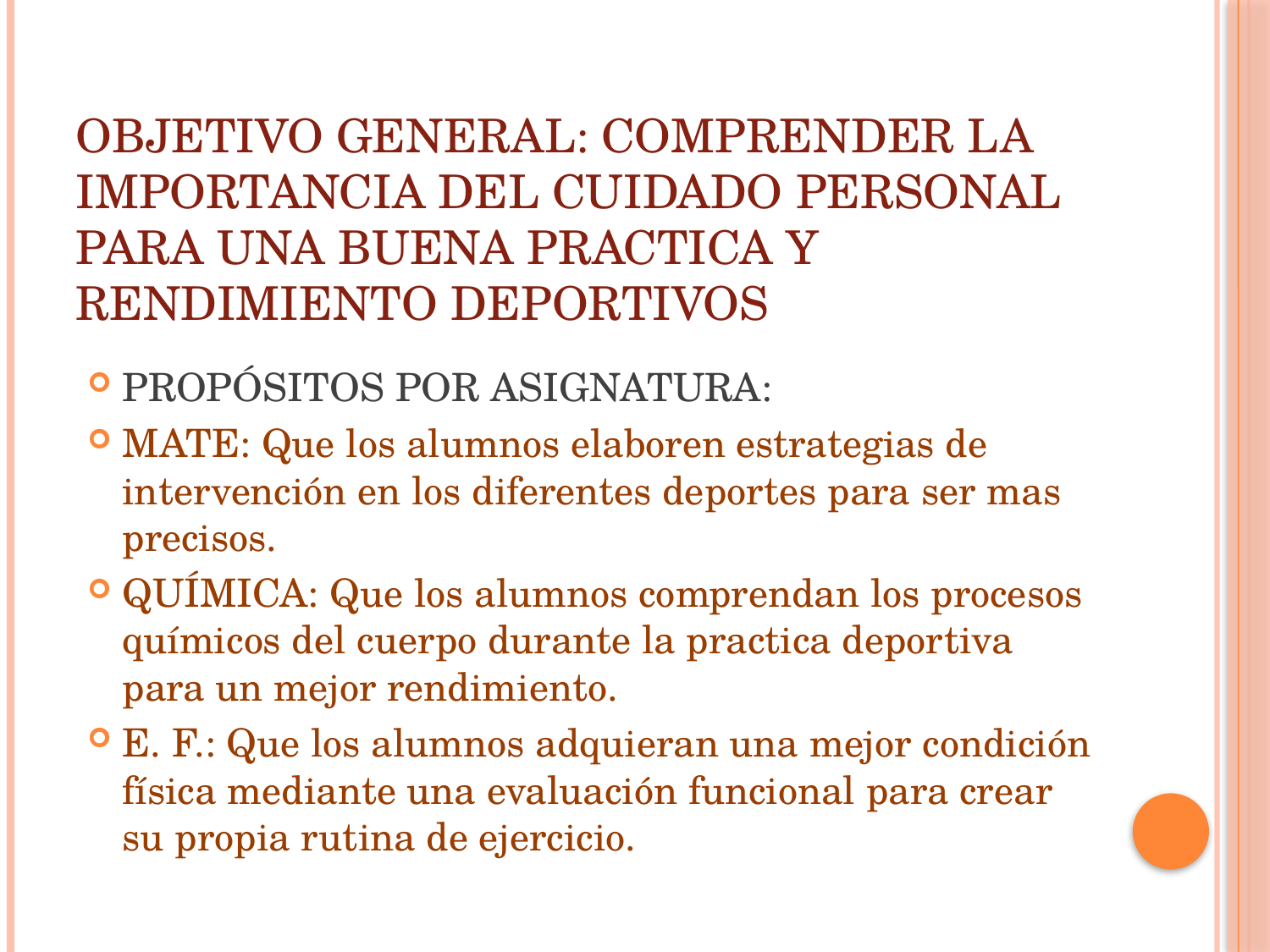

# OBJETIVO GENERAL: comprender la importancia del cuidado personal para una buena practica y rendimiento deportivos
PROPÓSITOS POR ASIGNATURA:
MATE: Que los alumnos elaboren estrategias de intervención en los diferentes deportes para ser mas precisos.
QUÍMICA: Que los alumnos comprendan los procesos químicos del cuerpo durante la practica deportiva para un mejor rendimiento.
E. F.: Que los alumnos adquieran una mejor condición física mediante una evaluación funcional para crear su propia rutina de ejercicio.